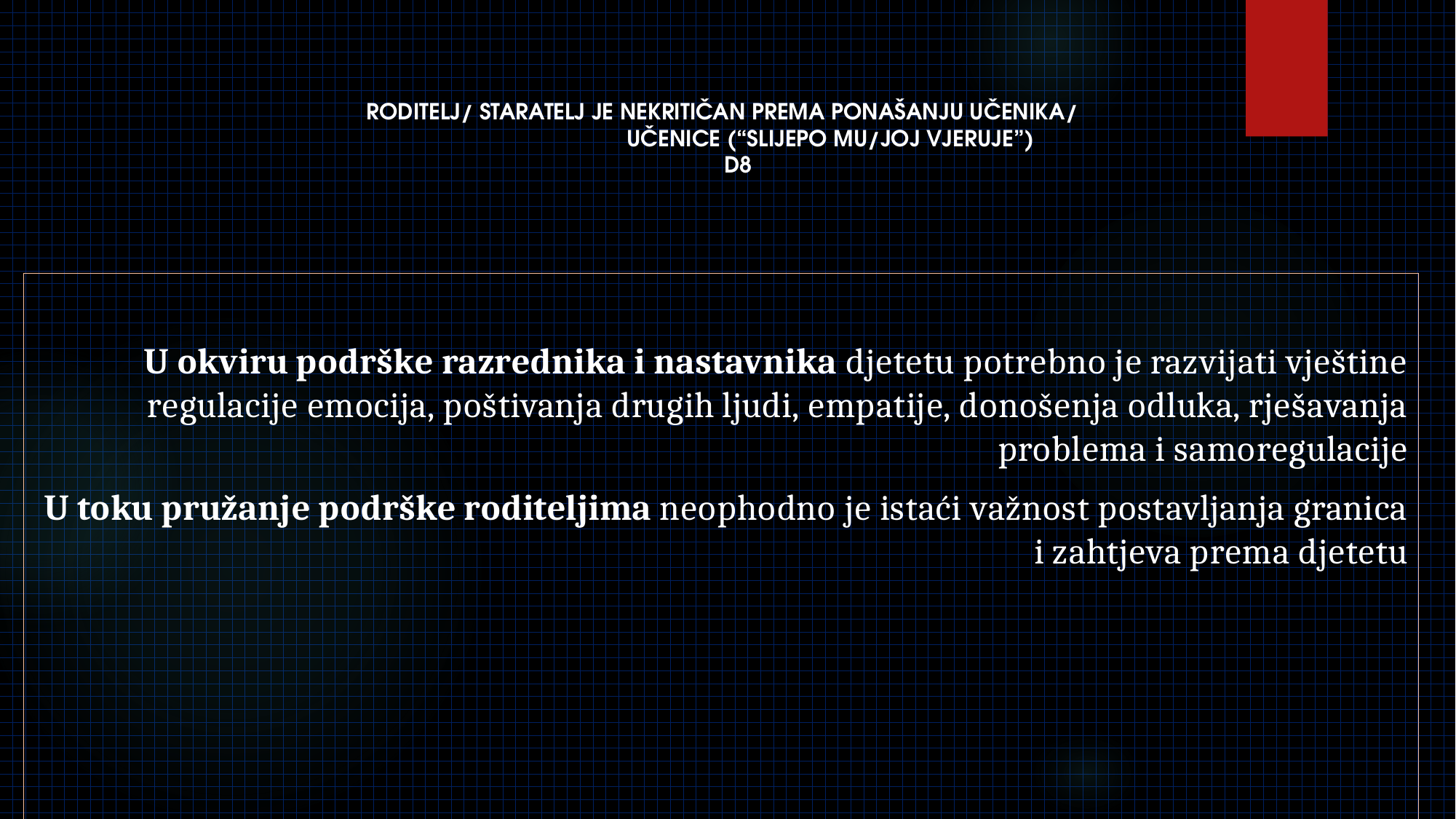

# RODITELJ/ STARATELJ JE NEKRITIČAN PREMA PONAŠANJU UČENIKA/ UČENICE (“SLIJEPO MU/JOJ VJERUJE”) D8

U okviru podrške razrednika i nastavnika djetetu potrebno je razvijati vještine regulacije emocija, poštivanja drugih ljudi, empatije, donošenja odluka, rješavanja problema i samoregulacije
U toku pružanje podrške roditeljima neophodno je istaći važnost postavljanja granica i zahtjeva prema djetetu